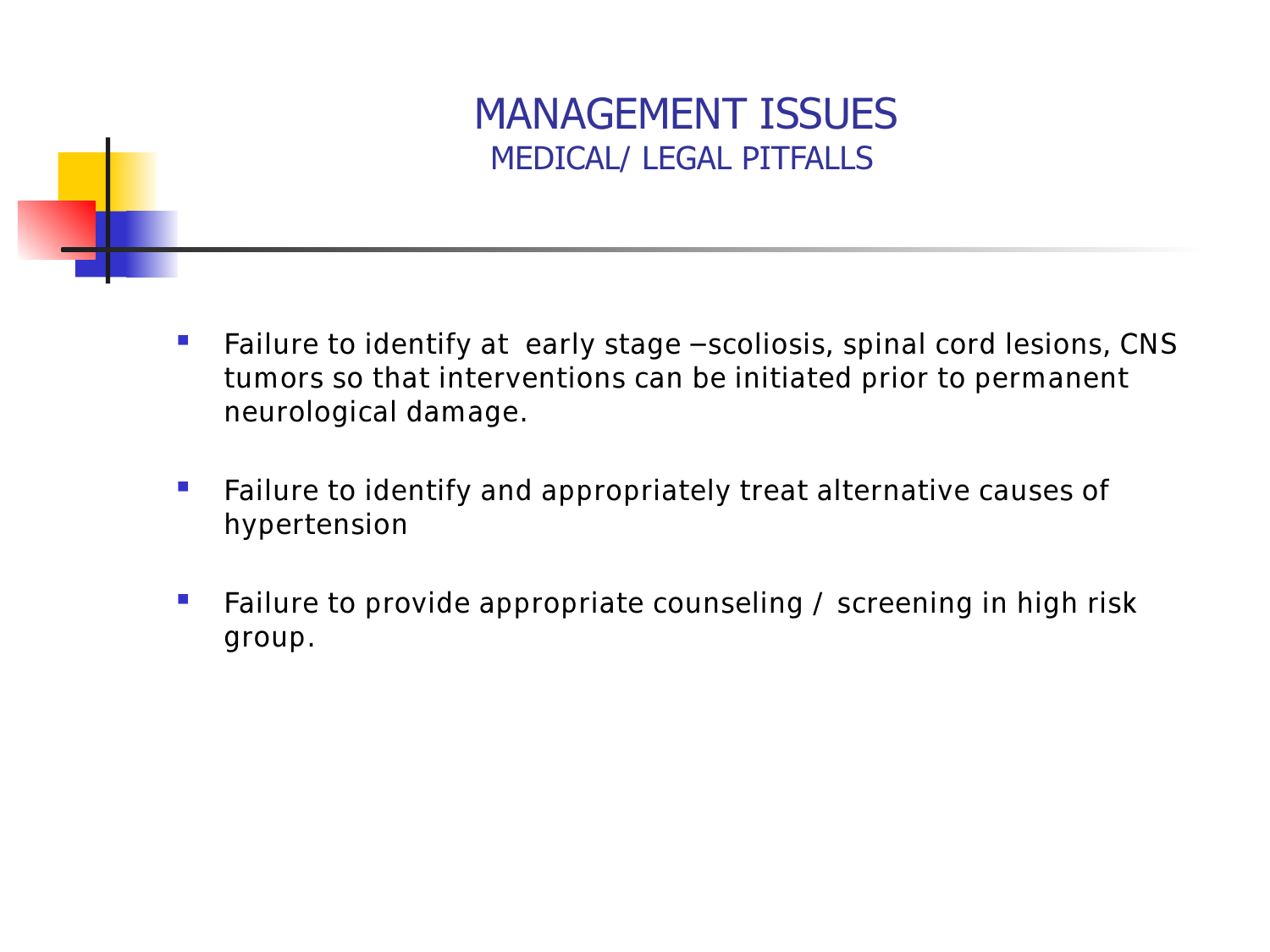

# MANAGEMENT ISSUES MEDICAL/ LEGAL PITFALLS

Failure to identify at  early stage –scoliosis, spinal cord lesions, CNS tumors so that interventions can be initiated prior to permanent neurological damage.

Failure to identify and appropriately treat alternative causes of hypertension

Failure to provide appropriate counseling / screening in high risk group.